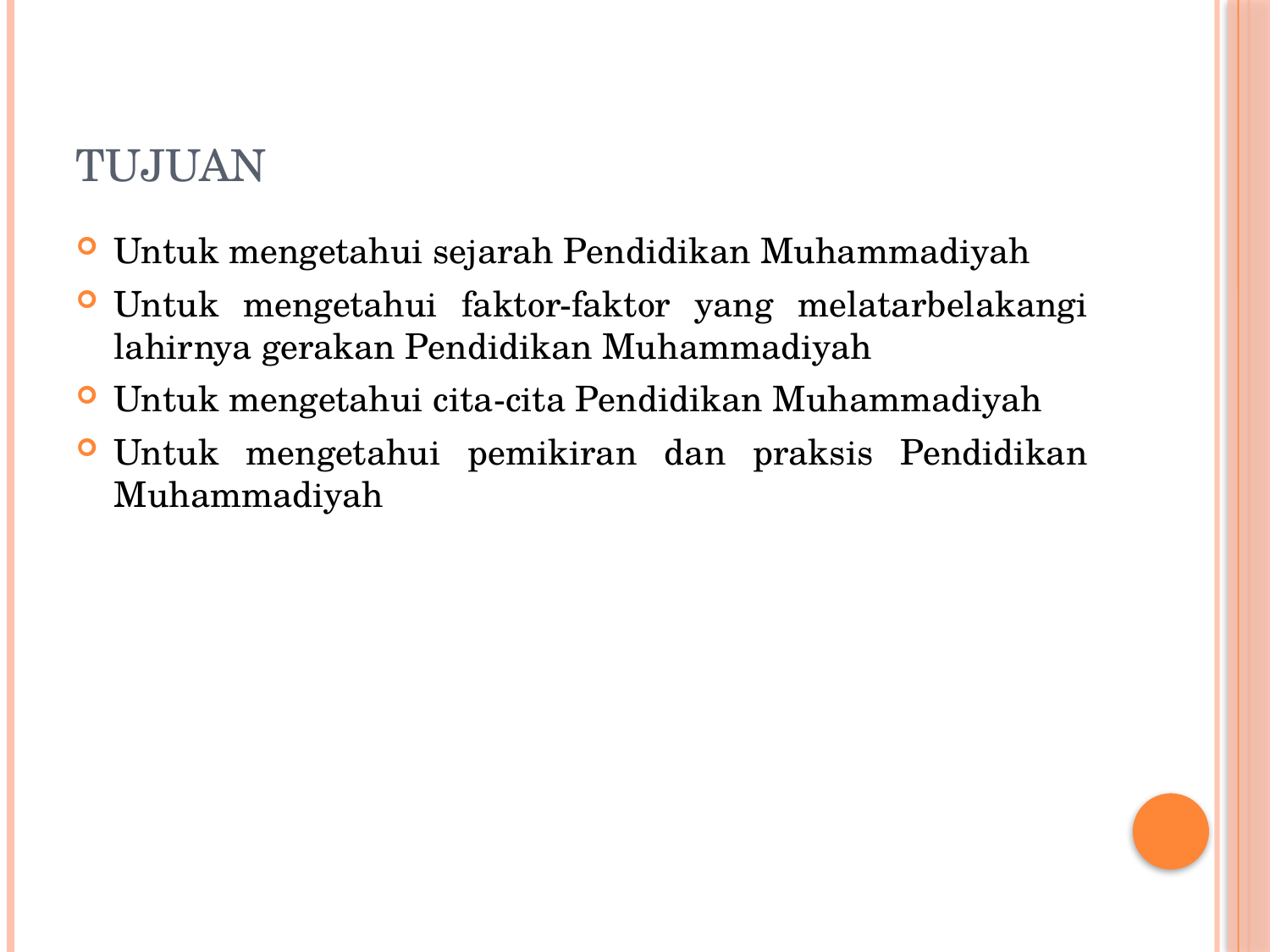

# TUJUAN
Untuk mengetahui sejarah Pendidikan Muhammadiyah
Untuk mengetahui faktor-faktor yang melatarbelakangi lahirnya gerakan Pendidikan Muhammadiyah
Untuk mengetahui cita-cita Pendidikan Muhammadiyah
Untuk mengetahui pemikiran dan praksis Pendidikan Muhammadiyah